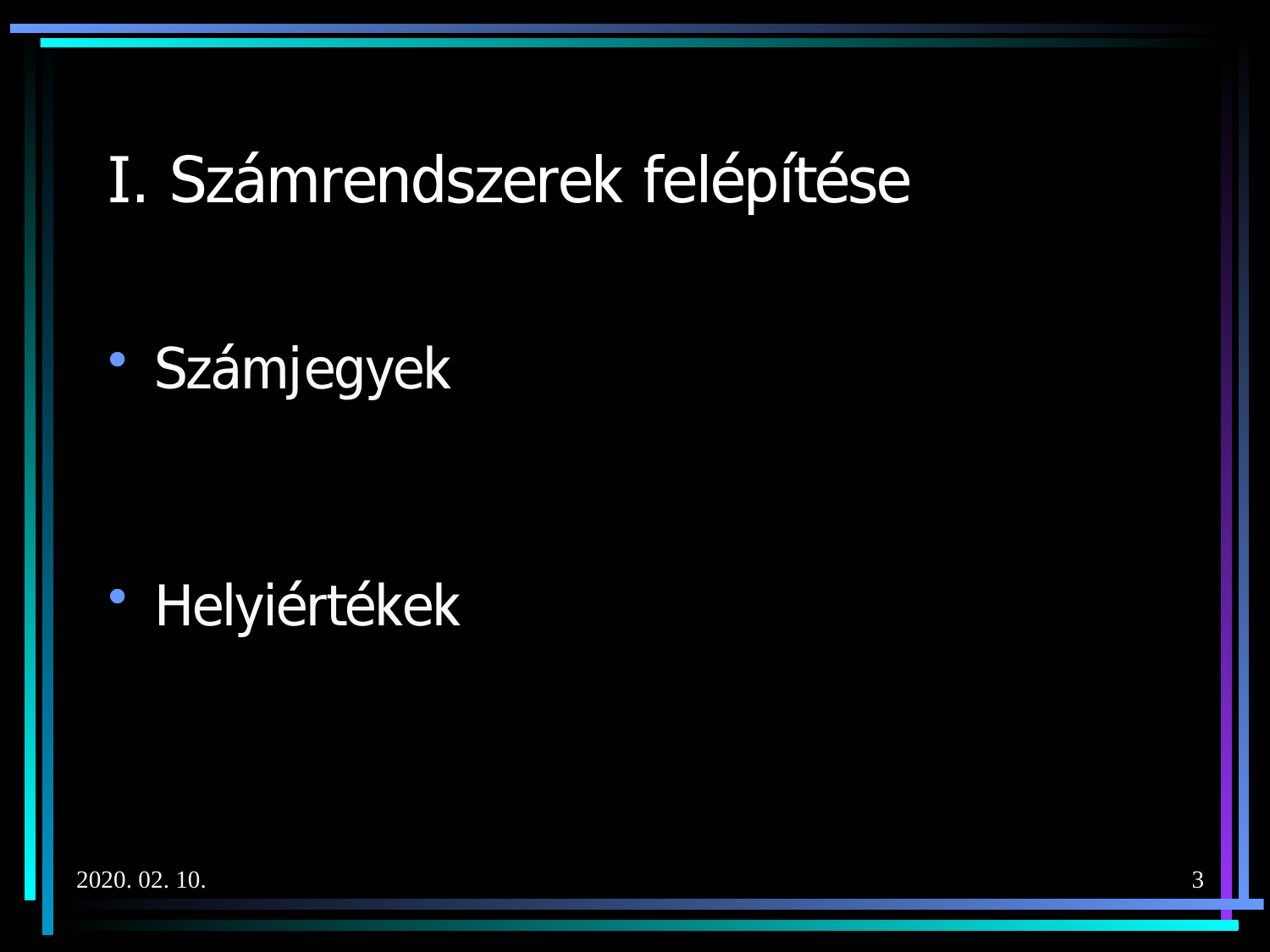

# I. Számrendszerek felépítése
Számjegyek

Helyiértékek

2020. 02. 10.
3